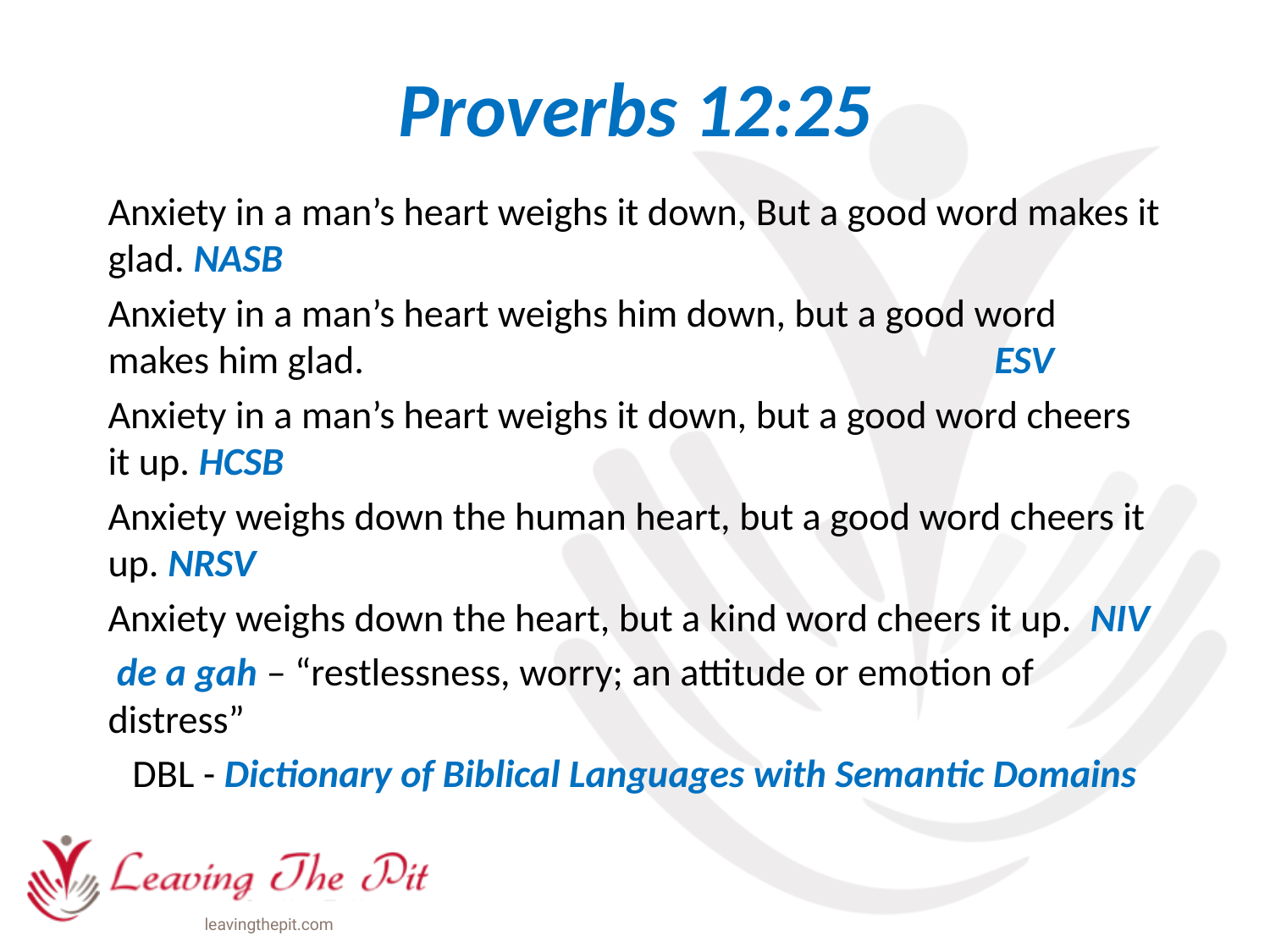

# Proverbs 12:25
Anxiety in a man’s heart weighs it down, But a good word makes it glad. NASB
Anxiety in a man’s heart weighs him down, but a good word makes him glad.							              ESV
Anxiety in a man’s heart weighs it down, but a good word cheers it up. HCSB
Anxiety weighs down the human heart, but a good word cheers it up. NRSV
Anxiety weighs down the heart, but a kind word cheers it up.  NIV
 de a gah – “restlessness, worry; an attitude or emotion of distress”
DBL - Dictionary of Biblical Languages with Semantic Domains